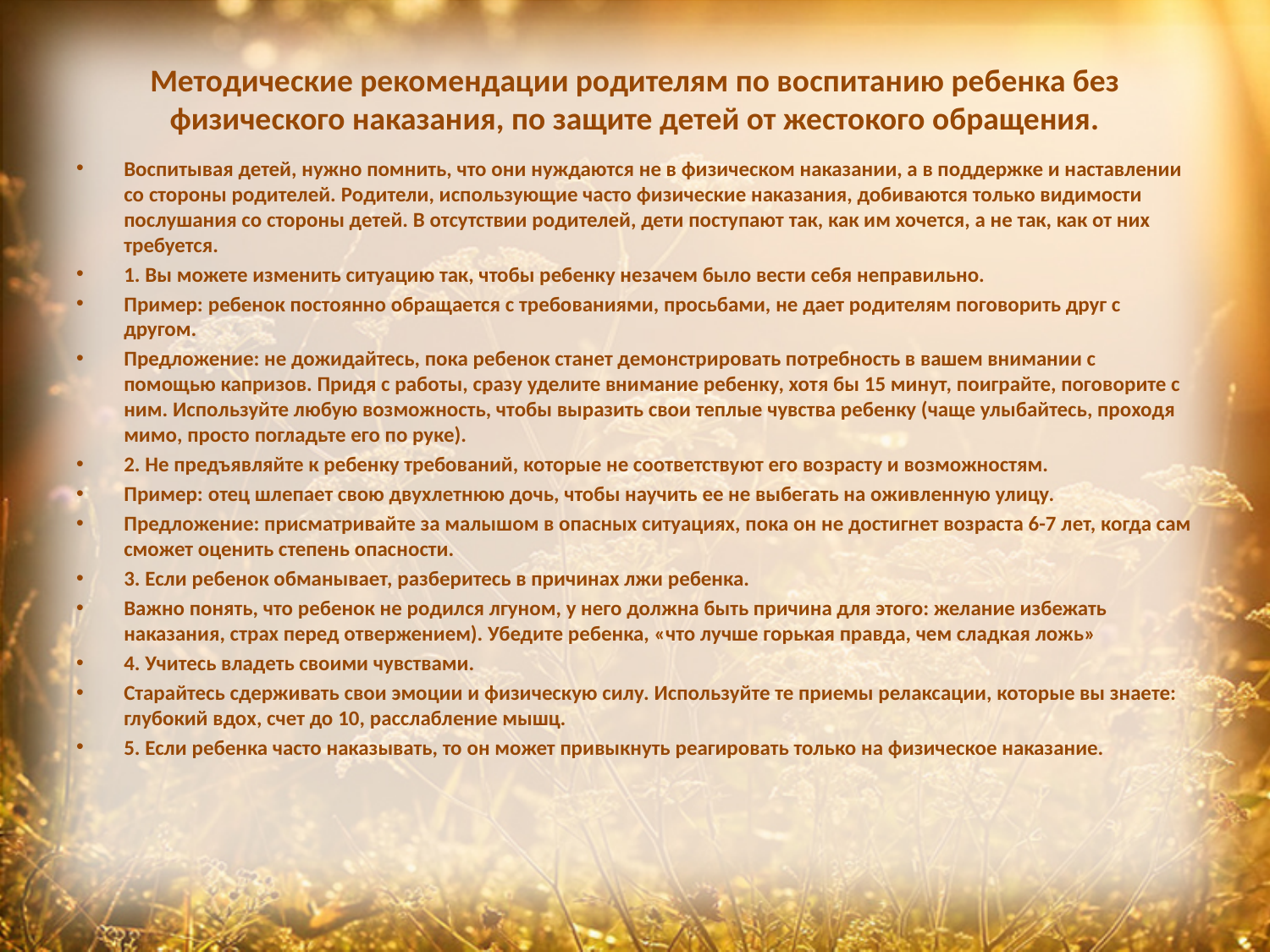

# Методические рекомендации родителям по воспитанию ребенка без физического наказания, по защите детей от жестокого обращения.
Воспитывая детей, нужно помнить, что они нуждаются не в физическом наказании, а в поддержке и наставлении со стороны родителей. Родители, использующие часто физические наказания, добиваются только видимости послушания со стороны детей. В отсутствии родителей, дети поступают так, как им хочется, а не так, как от них требуется.
1. Вы можете изменить ситуацию так, чтобы ребенку незачем было вести себя неправильно.
Пример: ребенок постоянно обращается с требованиями, просьбами, не дает родителям поговорить друг с другом.
Предложение: не дожидайтесь, пока ребенок станет демонстрировать потребность в вашем внимании с помощью капризов. Придя с работы, сразу уделите внимание ребенку, хотя бы 15 минут, поиграйте, поговорите с ним. Используйте любую возможность, чтобы выразить свои теплые чувства ребенку (чаще улыбайтесь, проходя мимо, просто погладьте его по руке).
2. Не предъявляйте к ребенку требований, которые не соответствуют его возрасту и возможностям.
Пример: отец шлепает свою двухлетнюю дочь, чтобы научить ее не выбегать на оживленную улицу.
Предложение: присматривайте за малышом в опасных ситуациях, пока он не достигнет возраста 6-7 лет, когда сам сможет оценить степень опасности.
3. Если ребенок обманывает, разберитесь в причинах лжи ребенка.
Важно понять, что ребенок не родился лгуном, у него должна быть причина для этого: желание избежать наказания, страх перед отвержением). Убедите ребенка, «что лучше горькая правда, чем сладкая ложь»
4. Учитесь владеть своими чувствами.
Старайтесь сдерживать свои эмоции и физическую силу. Используйте те приемы релаксации, которые вы знаете: глубокий вдох, счет до 10, расслабление мышц.
5. Если ребенка часто наказывать, то он может привыкнуть реагировать только на физическое наказание.